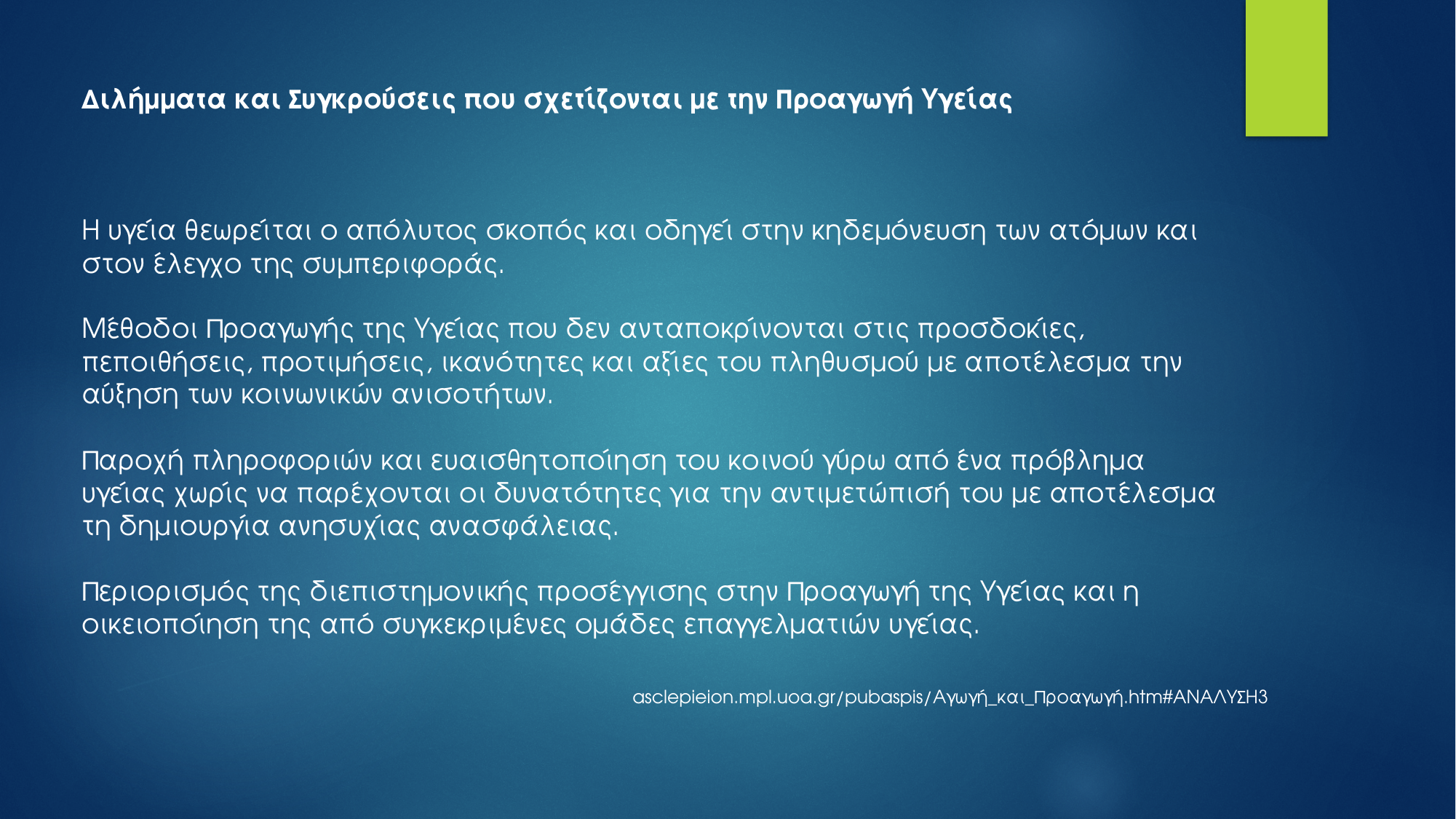

Διλήμματα και Συγκρούσεις που σχετίζονται με την Προαγωγή Υγείας

Η υγεία θεωρείται ο απόλυτος σκοπός και οδηγεί στην κηδεμόνευση των ατόμων και στον έλεγχο της συμπεριφοράς.

Μέθοδοι Προαγωγής της Υγείας που δεν ανταποκρίνονται στις προσδοκίες, πεποιθήσεις, προτιμήσεις, ικανότητες και αξίες του πληθυσμού με αποτέλεσμα την αύξηση των κοινωνικών ανισοτήτων.

Παροχή πληροφοριών και ευαισθητοποίηση του κοινού γύρω από ένα πρόβλημα υγείας χωρίς να παρέχονται οι δυνατότητες για την αντιμετώπισή του με αποτέλεσμα τη δημιουργία ανησυχίας ανασφάλειας.

Περιορισμός της διεπιστημονικής προσέγγισης στην Προαγωγή της Υγείας και η οικειοποίηση της από συγκεκριμένες ομάδες επαγγελματιών υγείας.

asclepieion.mpl.uoa.gr/pubaspis/Αγωγή_και_Προαγωγή.htm#ΑΝΑΛΥΣΗ3